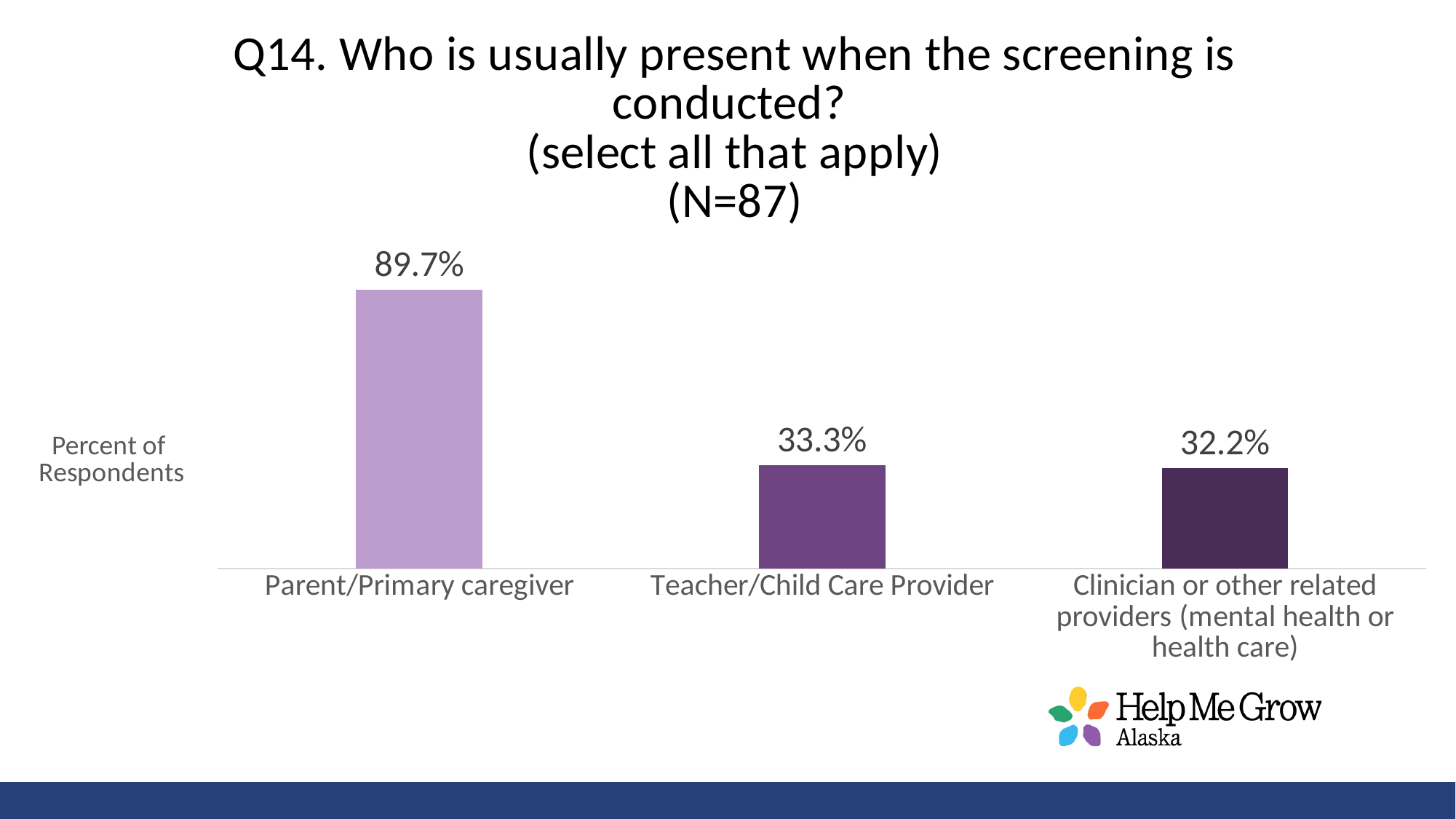

### Chart: Q14. Who is usually present when the screening is conducted?
(select all that apply)
(N=87)

| Category | % |
|---|---|
| Parent/Primary caregiver | 0.896551724137931 |
| Teacher/Child Care Provider | 0.3333333333333333 |
| Clinician or other related providers (mental health or health care) | 0.3218390804597701 |